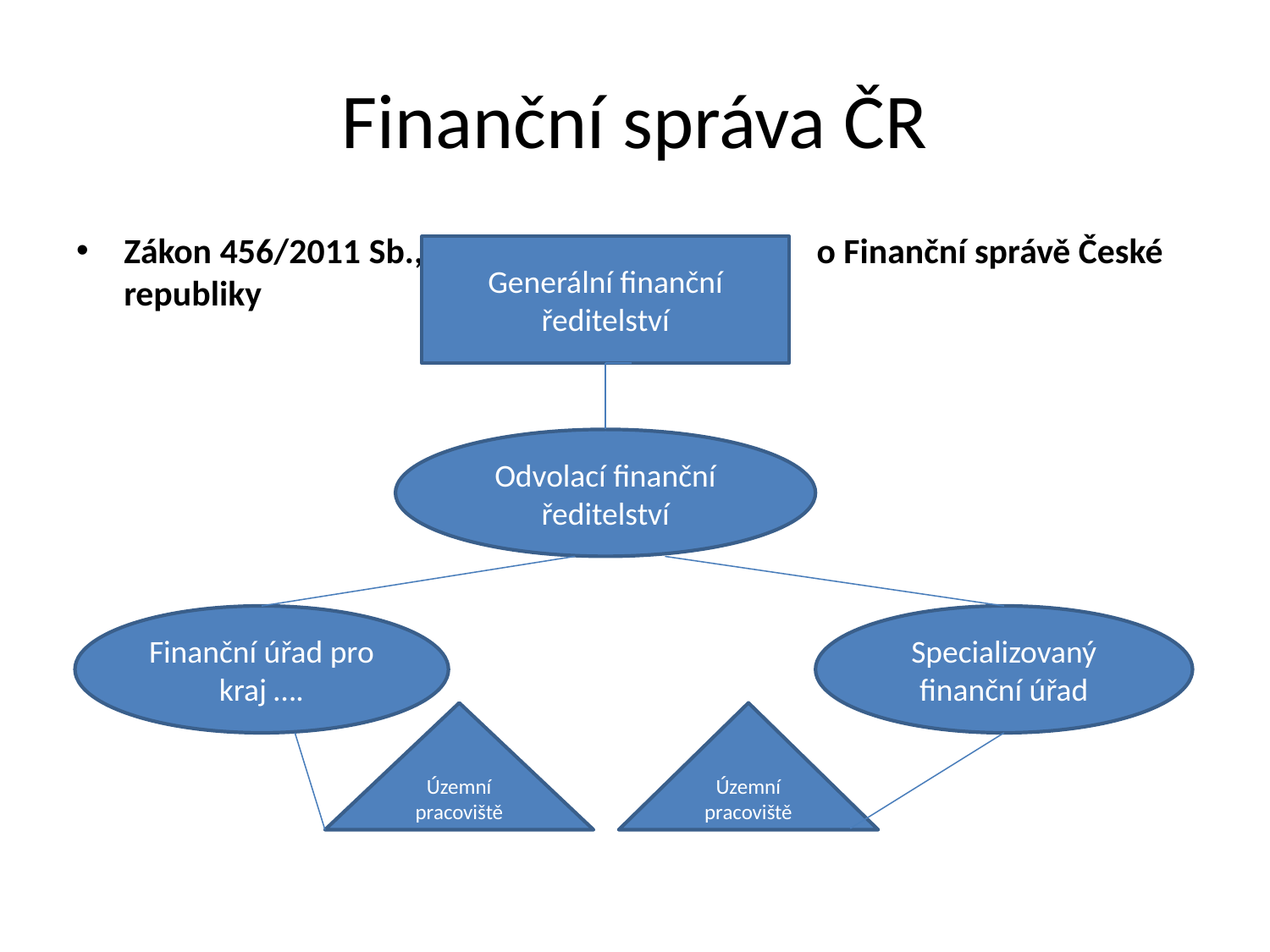

# Finanční správa ČR
Zákon 456/2011 Sb.,                                                 o Finanční správě České republiky
Generální finanční ředitelství
Odvolací finanční ředitelství
Finanční úřad pro kraj ….
Specializovaný finanční úřad
Územní pracoviště
Územní pracoviště